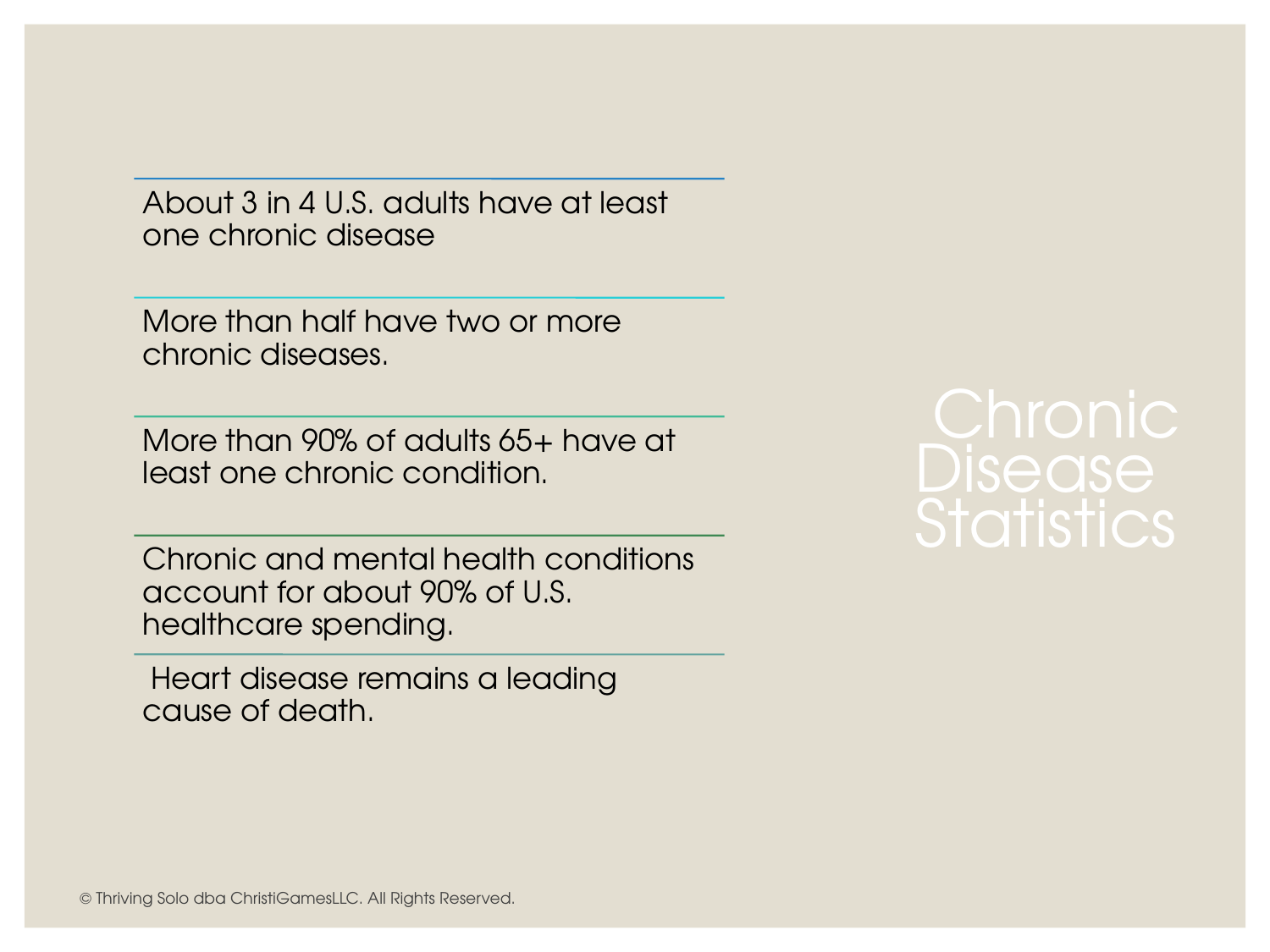

# Chronic Disease Statistics
About 3 in 4 U.S. adults have at least one chronic disease
More than half have two or more chronic diseases.
More than 90% of adults 65+ have at least one chronic condition.
Chronic and mental health conditions account for about 90% of U.S. healthcare spending.
 Heart disease remains a leading cause of death.
© Thriving Solo dba ChristiGamesLLC. All Rights Reserved.